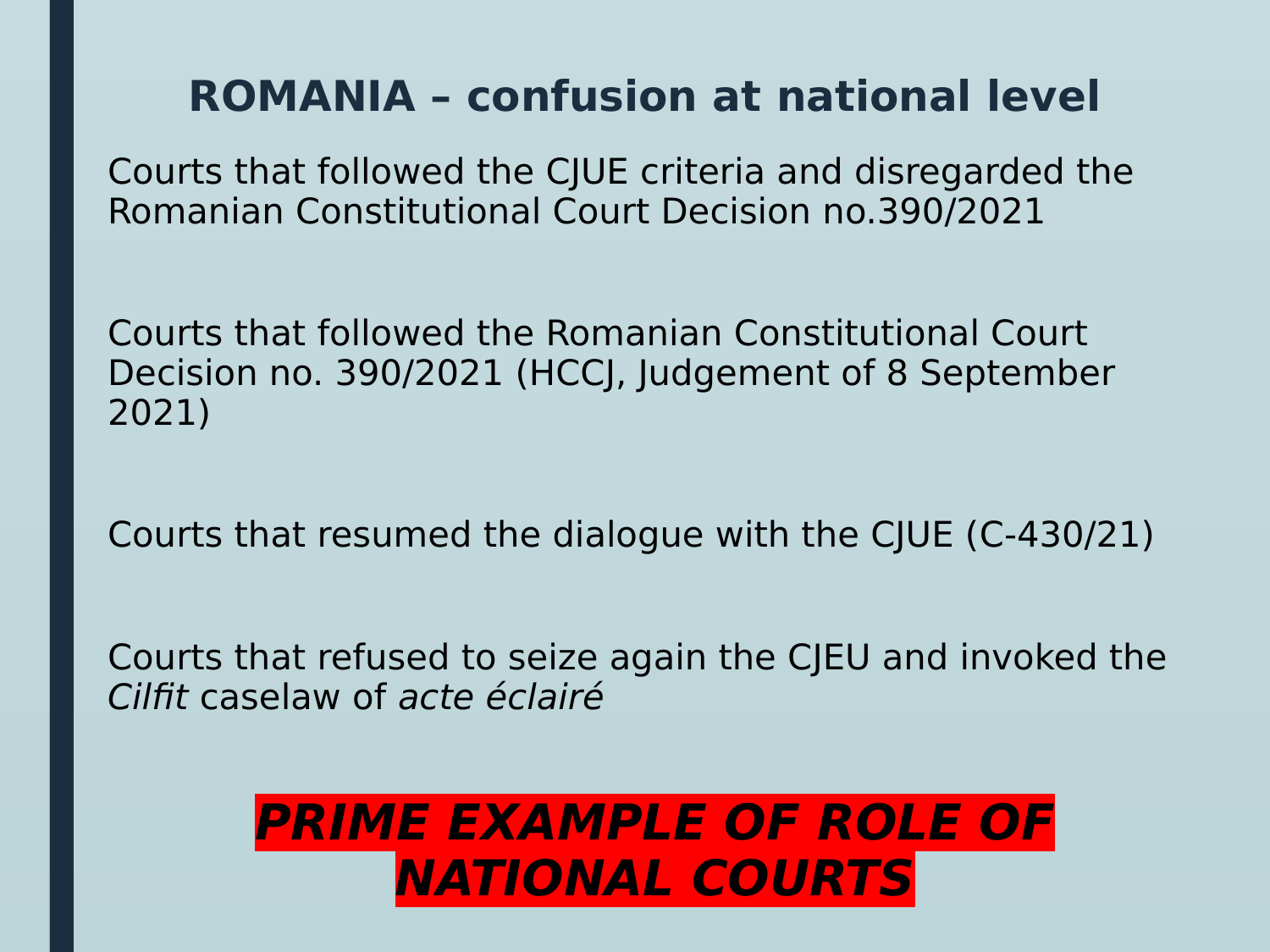

# ROMANIA – confusion at national level
Courts that followed the CJUE criteria and disregarded the Romanian Constitutional Court Decision no.390/2021

Courts that followed the Romanian Constitutional Court Decision no. 390/2021 (HCCJ, Judgement of 8 September 2021)

Courts that resumed the dialogue with the CJUE (C-430/21)

Courts that refused to seize again the CJEU and invoked the Cilfit caselaw of acte éclairé

PRIME EXAMPLE OF ROLE OF NATIONAL COURTS